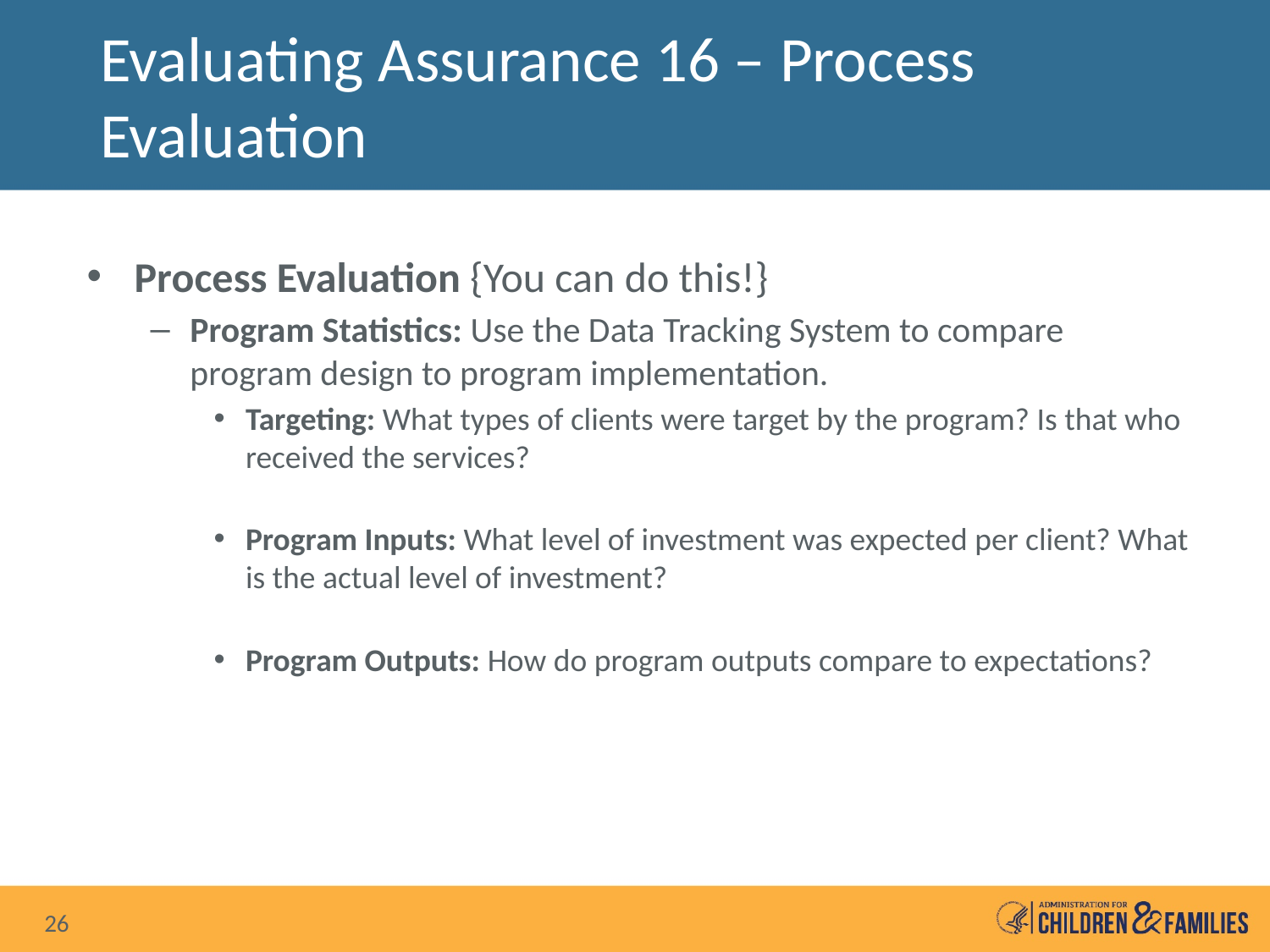

# Evaluating Assurance 16 – Process Evaluation
Process Evaluation {You can do this!}
Program Statistics: Use the Data Tracking System to compare program design to program implementation.
Targeting: What types of clients were target by the program? Is that who received the services?
Program Inputs: What level of investment was expected per client? What is the actual level of investment?
Program Outputs: How do program outputs compare to expectations?
26